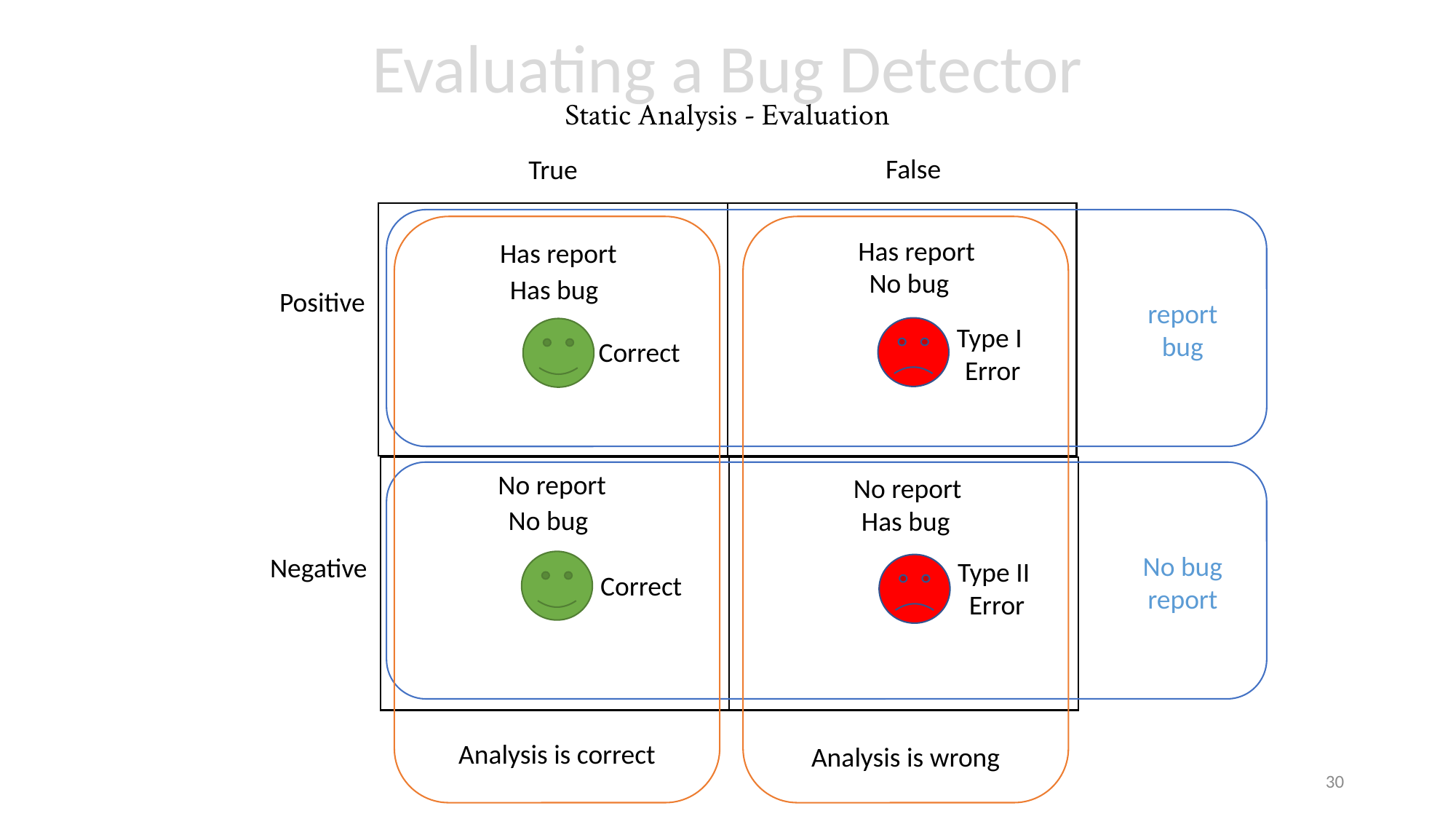

# Evaluating a Bug Detector Static Analysis - Evaluation
False
True

Has report
Has report
No bug
Has bug
Positive
report
bug
Type I
Error

Correct

No report
No report
No bug
Has bug
No bug
report
Negative
Type II
Error

Correct
Analysis is correct
Analysis is wrong
30